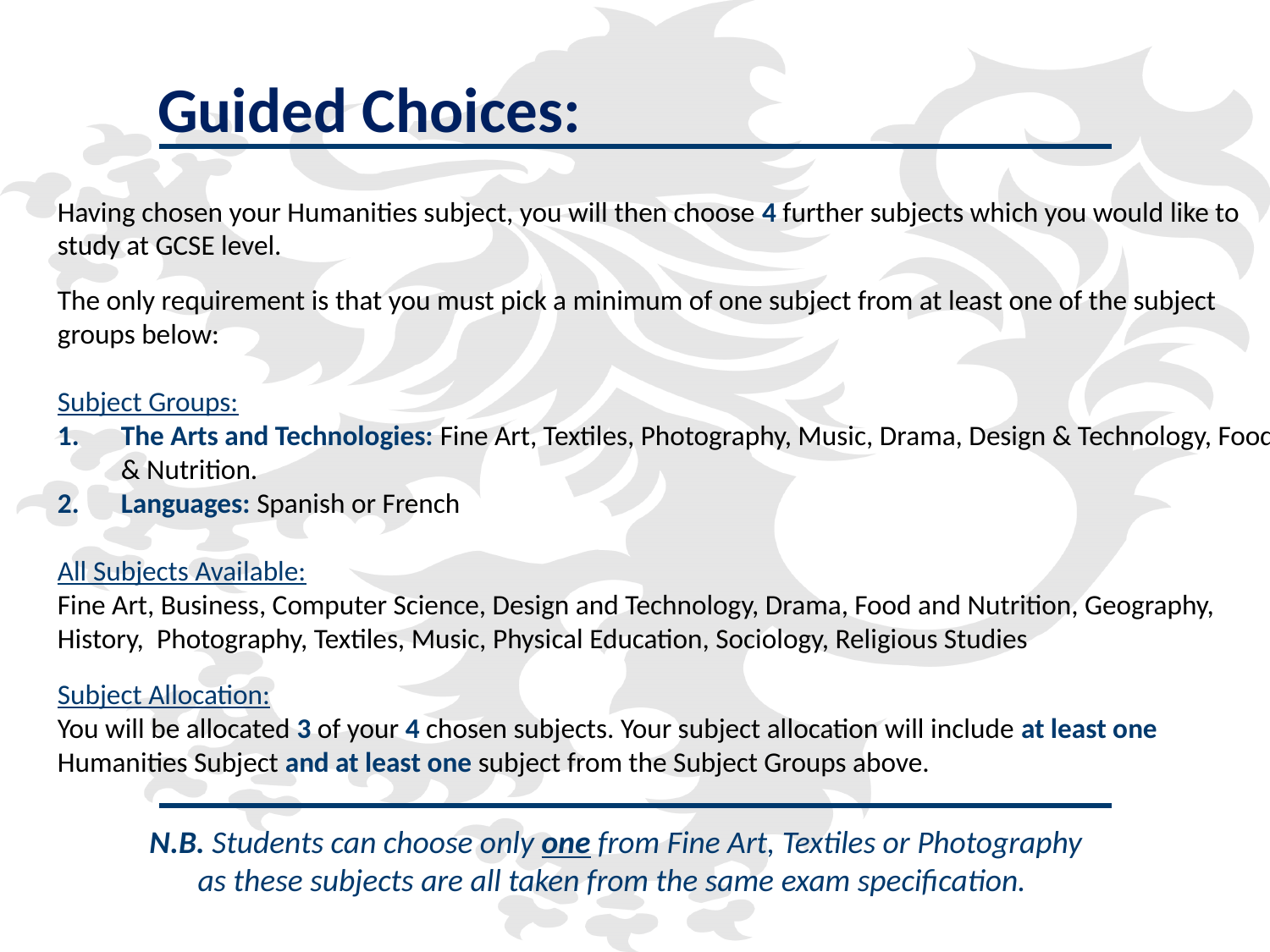

Guided Choices:

Having chosen your Humanities subject, you will then choose 4 further subjects which you would like to study at GCSE level.

The only requirement is that you must pick a minimum of one subject from at least one of the subject groups below:

Subject Groups:
The Arts and Technologies: Fine Art, Textiles, Photography, Music, Drama, Design & Technology, Food & Nutrition.
Languages: Spanish or French

All Subjects Available:
Fine Art, Business, Computer Science, Design and Technology, Drama, Food and Nutrition, Geography, History,  Photography, Textiles, Music, Physical Education, Sociology, Religious Studies

Subject Allocation:
You will be allocated 3 of your 4 chosen subjects. Your subject allocation will include at least one Humanities Subject and at least one subject from the Subject Groups above.
N.B. Students can choose only one from Fine Art, Textiles or Photography as these subjects are all taken from the same exam specification.